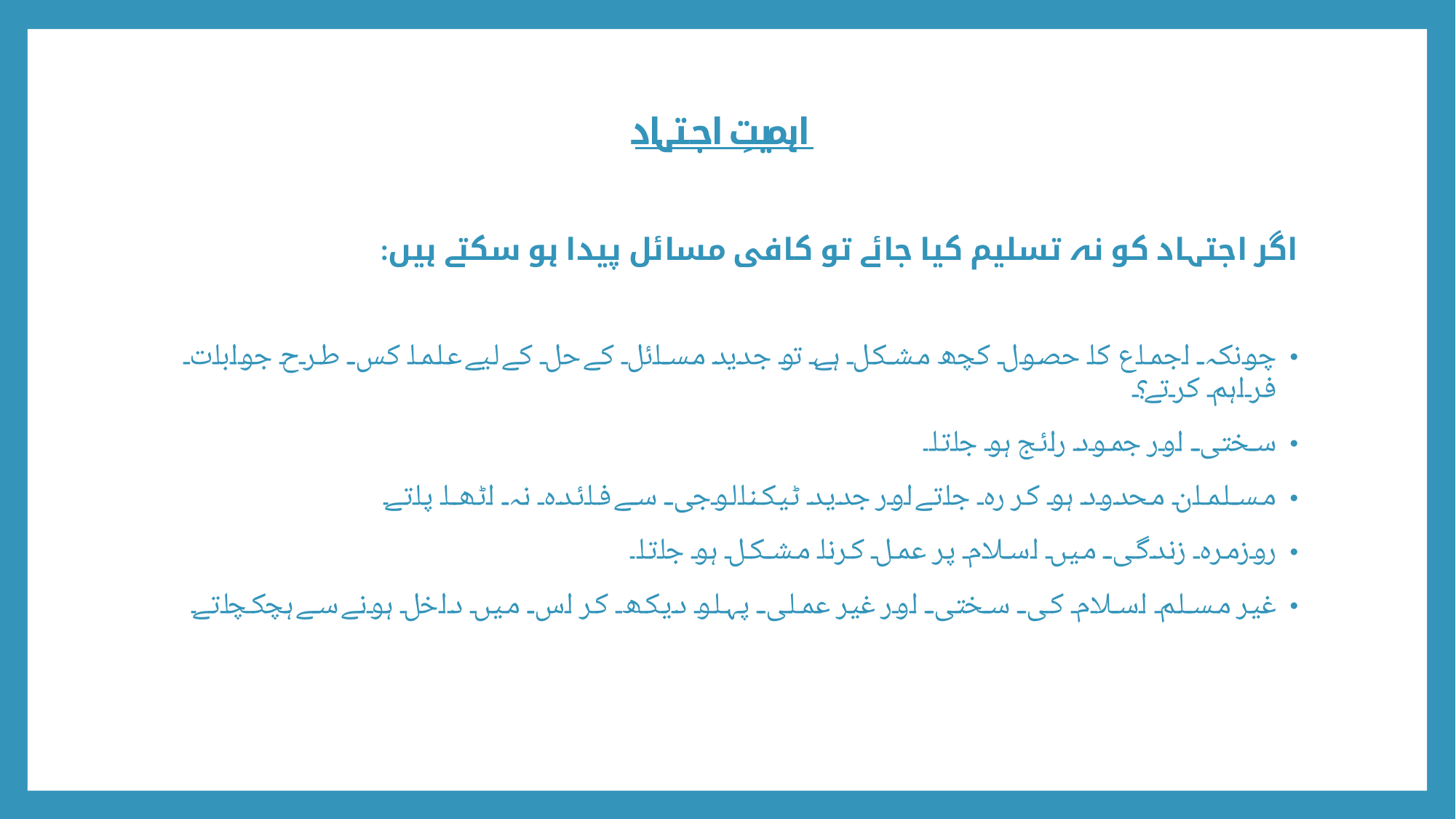

اہمیتِ اجتہاد

اگر اجتہاد کو نہ تسلیم کیا جائے تو کافی مسائل پیدا ہو سکتے ہیں:

چونکہ اجماع کا حصول کچھ مشکل ہے، تو جدید مسائل کے حل کے لیے علما کس طرح جوابات فراہم کرتے؟
سختی اور جمود رائج ہو جاتا۔
مسلمان محدود ہو کر رہ جاتے اور جدید ٹیکنالوجی سے فائدہ نہ اٹھا پاتے۔
روزمرہ زندگی میں اسلام پر عمل کرنا مشکل ہو جاتا۔
غیر مسلم اسلام کی سختی اور غیر عملی پہلو دیکھ کر اس میں داخل ہونے سے ہچکچاتے۔